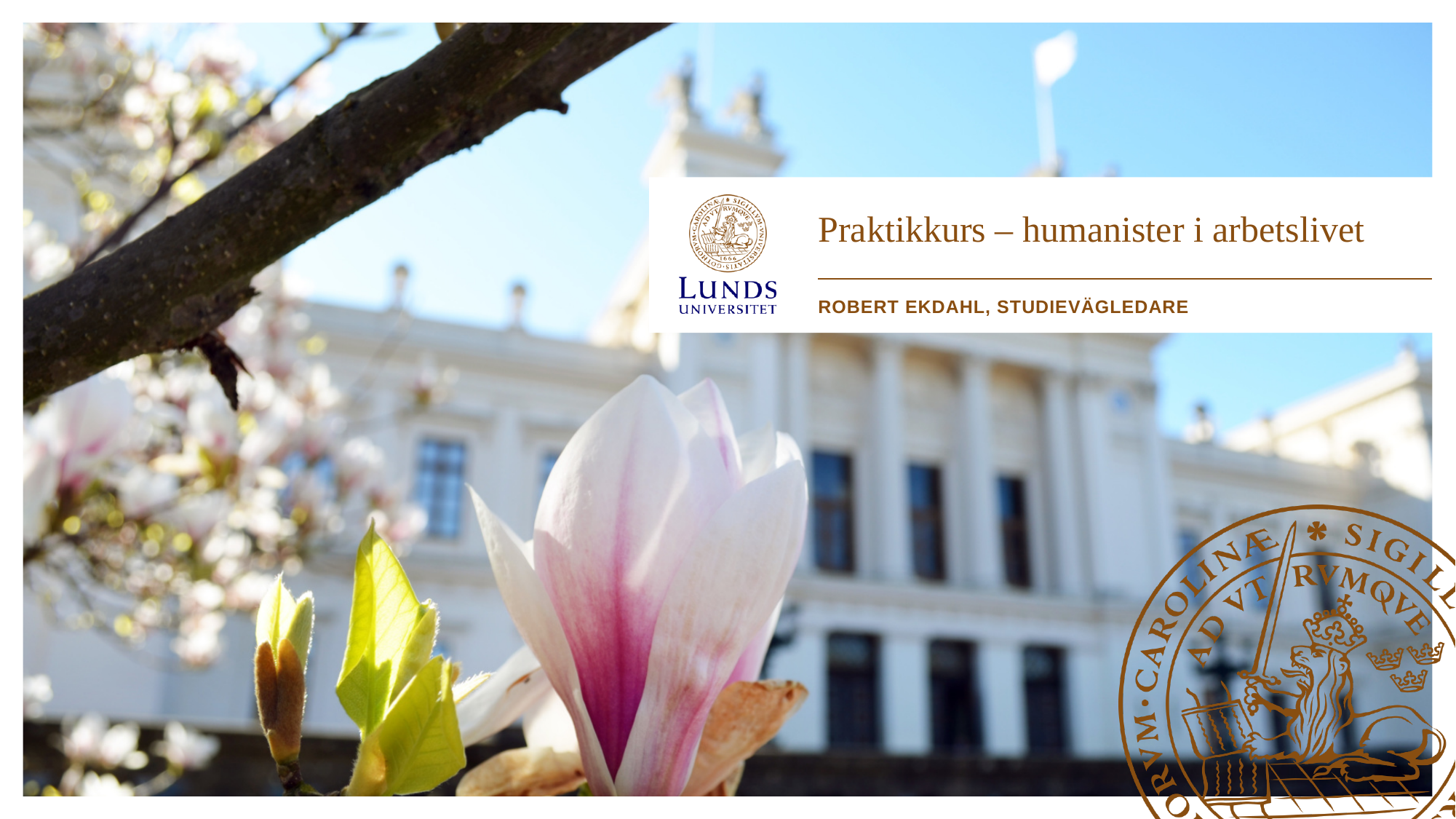

# Praktikkurs – humanister i arbetslivet
ROBERT EKDAHL, STUDIEVÄGLEDARE